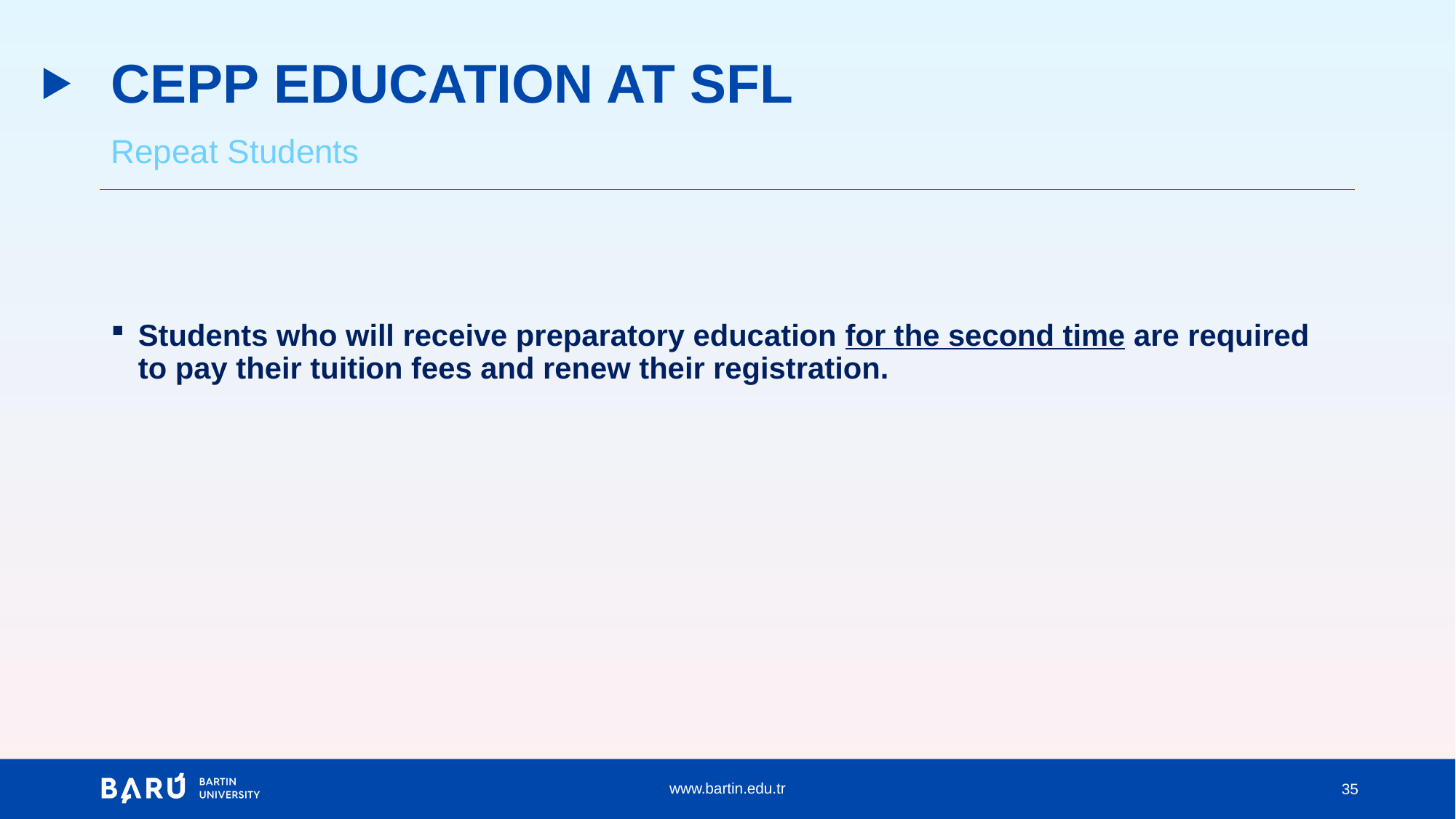

# CEPP EDUCATION AT SFL

Repeat Students

Students who will receive preparatory education for the second time are required to pay their tuition fees and renew their registration.

35